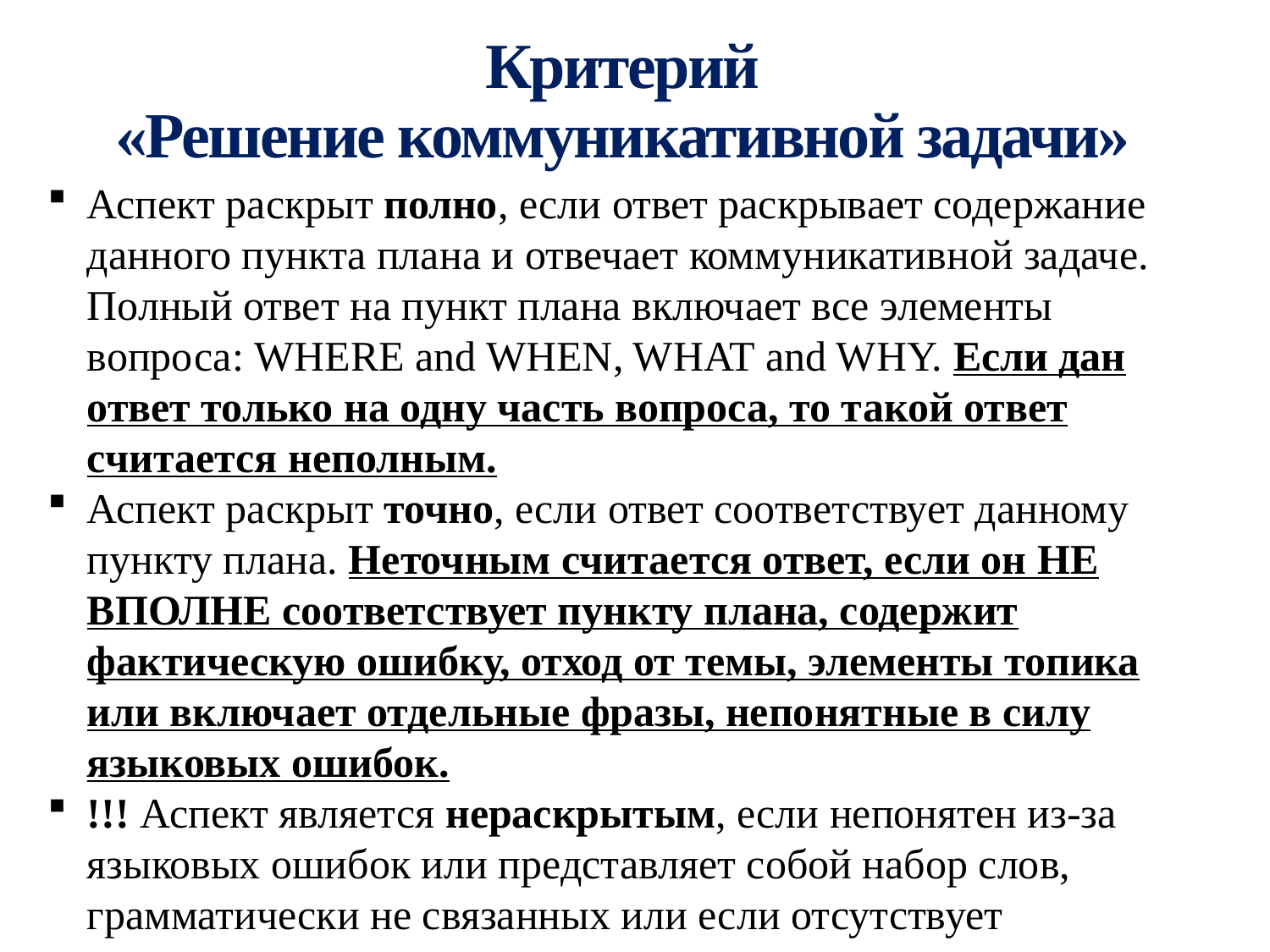

# Критерий «Решение коммуникативной задачи»
Аспект раскрыт полно, если ответ раскрывает содержание данного пункта плана и отвечает коммуникативной задаче. Полный ответ на пункт плана включает все элементы вопроса: WHERE and WHEN, WHAT and WHY. Если дан ответ только на одну часть вопроса, то такой ответ считается неполным.
Аспект раскрыт точно, если ответ соответствует данному пункту плана. Неточным считается ответ, если он НЕ ВПОЛНЕ соответствует пункту плана, содержит фактическую ошибку, отход от темы, элементы топика или включает отдельные фразы, непонятные в силу языковых ошибок.
!!! Аспект является нераскрытым, если непонятен из-за языковых ошибок или представляет собой набор слов, грамматически не связанных или если отсутствует подлежащее или сказуемое.